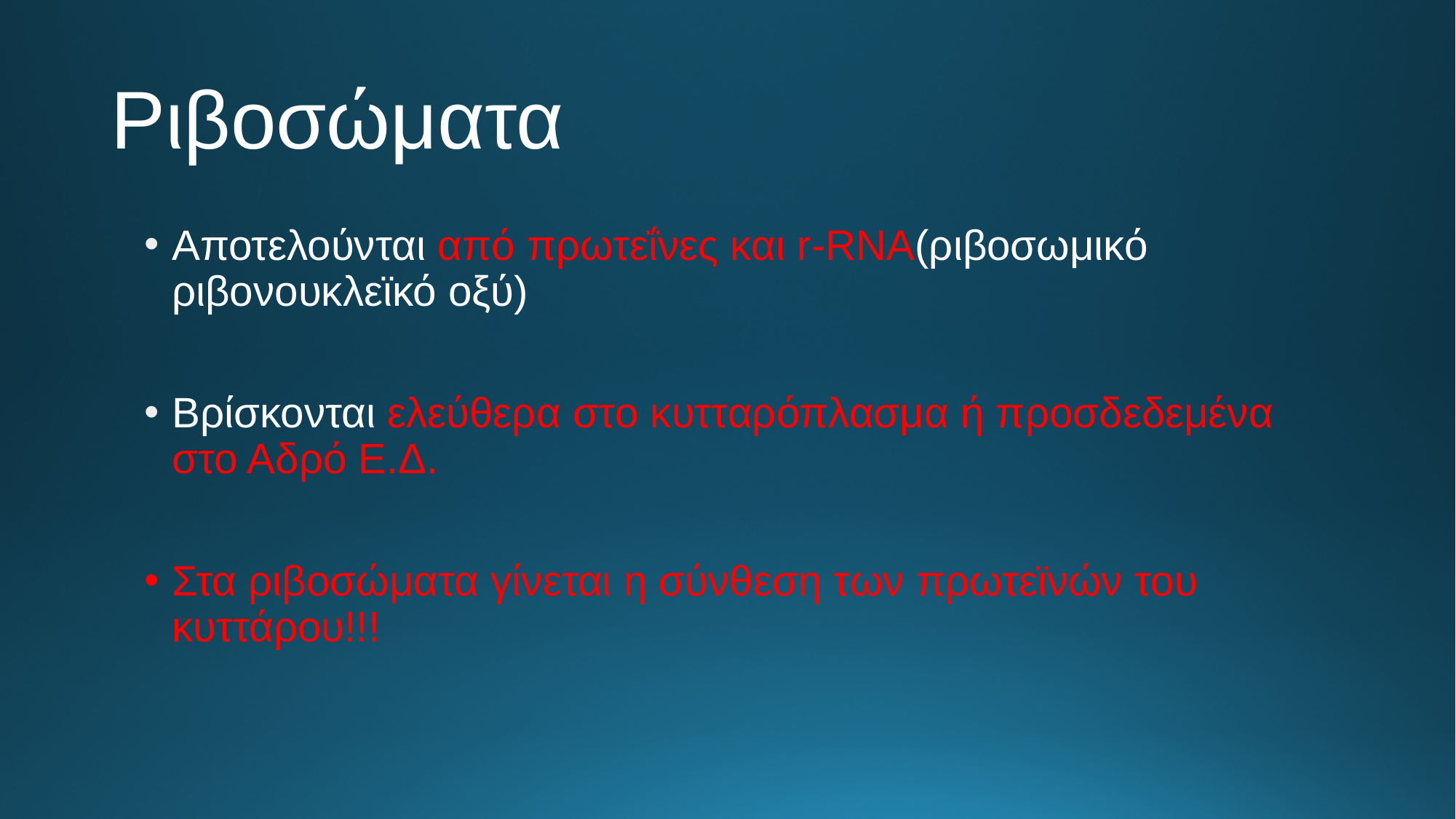

# Ριβοσώματα
Αποτελούνται από πρωτεΐνες και r-RNA(ριβοσωμικό ριβονουκλεϊκό οξύ)

Βρίσκονται ελεύθερα στο κυτταρόπλασμα ή προσδεδεμένα στο Αδρό Ε.Δ.

Στα ριβοσώματα γίνεται η σύνθεση των πρωτεϊνών του κυττάρου!!!